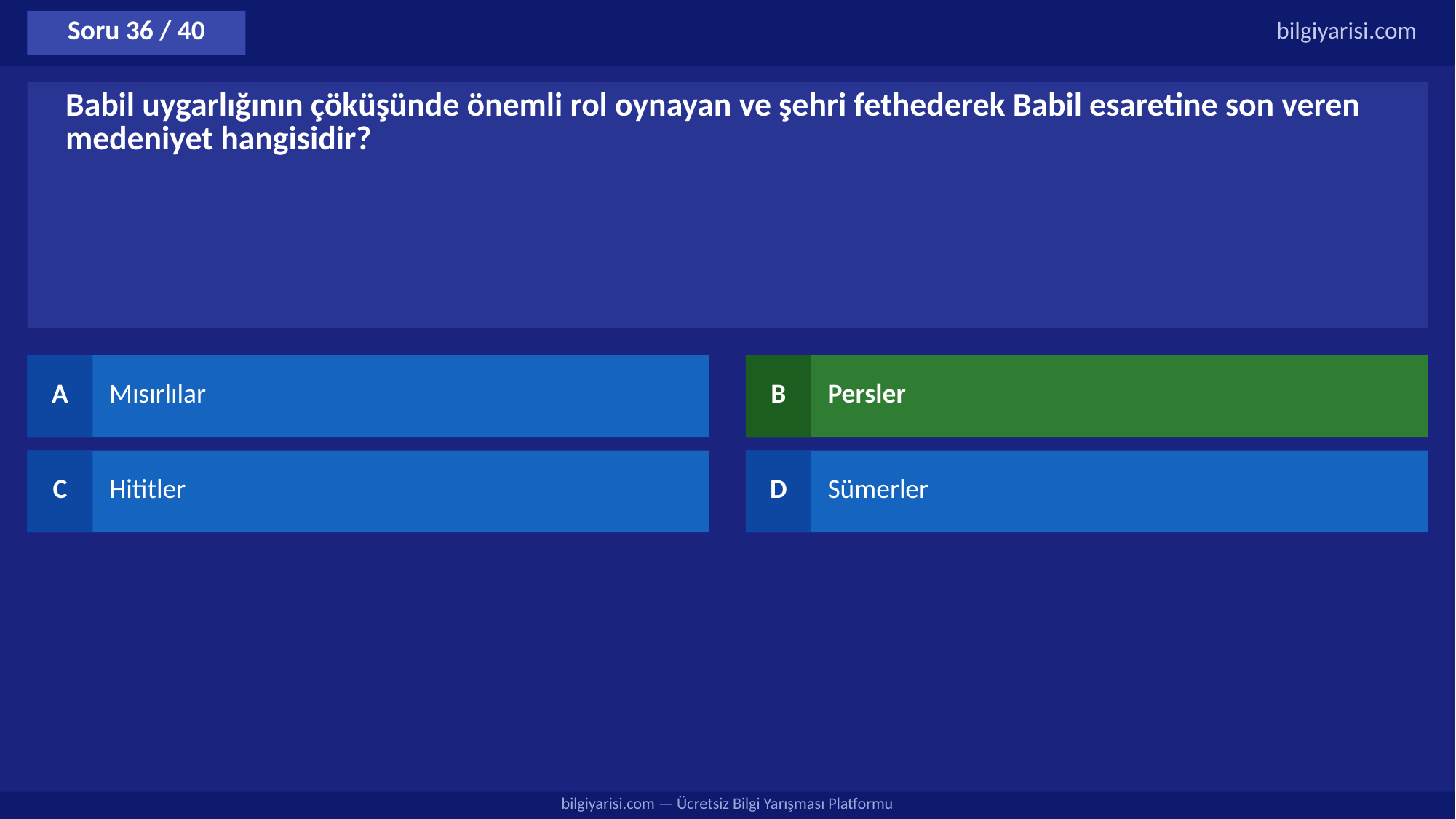

Soru 36 / 40
bilgiyarisi.com

Babil uygarlığının çöküşünde önemli rol oynayan ve şehri fethederek Babil esaretine son veren medeniyet hangisidir?

A
Mısırlılar

B
Persler

C
Hititler

D
Sümerler
bilgiyarisi.com — Ücretsiz Bilgi Yarışması Platformu